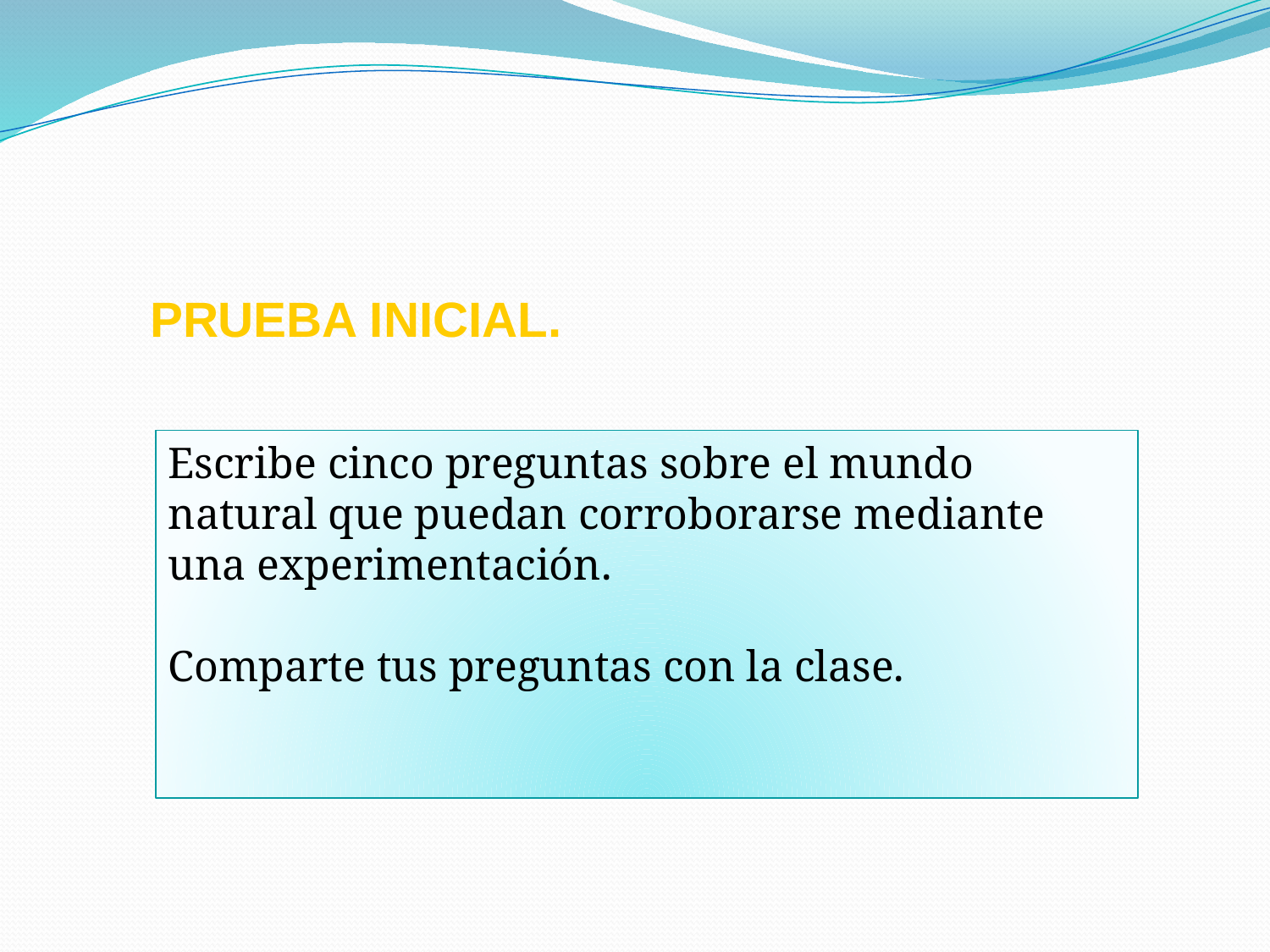

PRUEBA INICIAL.
Escribe cinco preguntas sobre el mundo natural que puedan corroborarse mediante una experimentación.

Comparte tus preguntas con la clase.